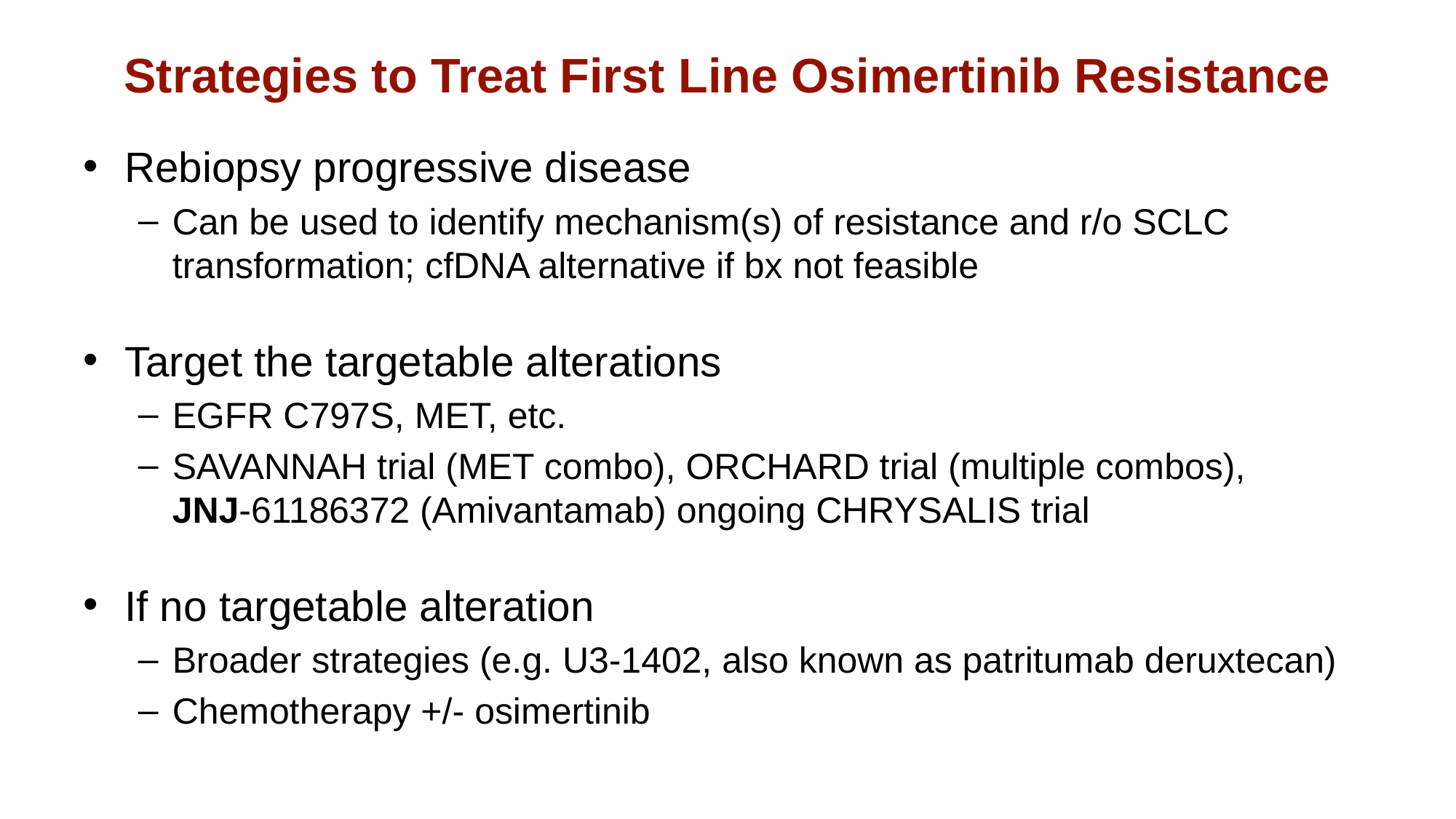

# Strategies to Treat First Line Osimertinib Resistance
Rebiopsy progressive disease
Can be used to identify mechanism(s) of resistance and r/o SCLC transformation; cfDNA alternative if bx not feasible

Target the targetable alterations
EGFR C797S, MET, etc.
SAVANNAH trial (MET combo), ORCHARD trial (multiple combos),
JNJ-61186372 (Amivantamab) ongoing CHRYSALIS trial

If no targetable alteration
Broader strategies (e.g. U3-1402, also known as patritumab deruxtecan)
Chemotherapy +/- osimertinib